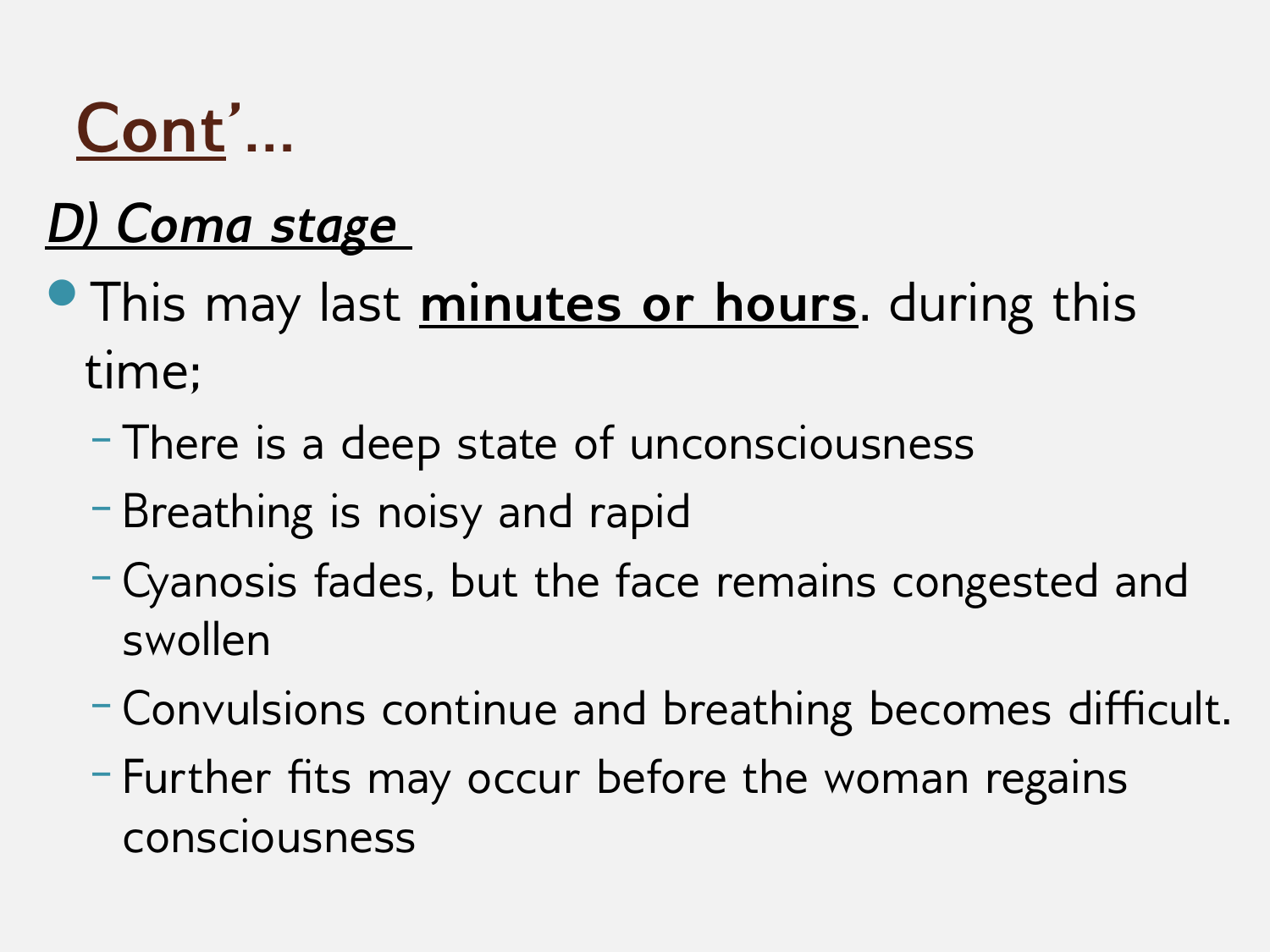

# Cont’…
D) Coma stage
This may last minutes or hours. during this time;
There is a deep state of unconsciousness
Breathing is noisy and rapid
Cyanosis fades, but the face remains congested and swollen
Convulsions continue and breathing becomes difficult.
Further fits may occur before the woman regains consciousness